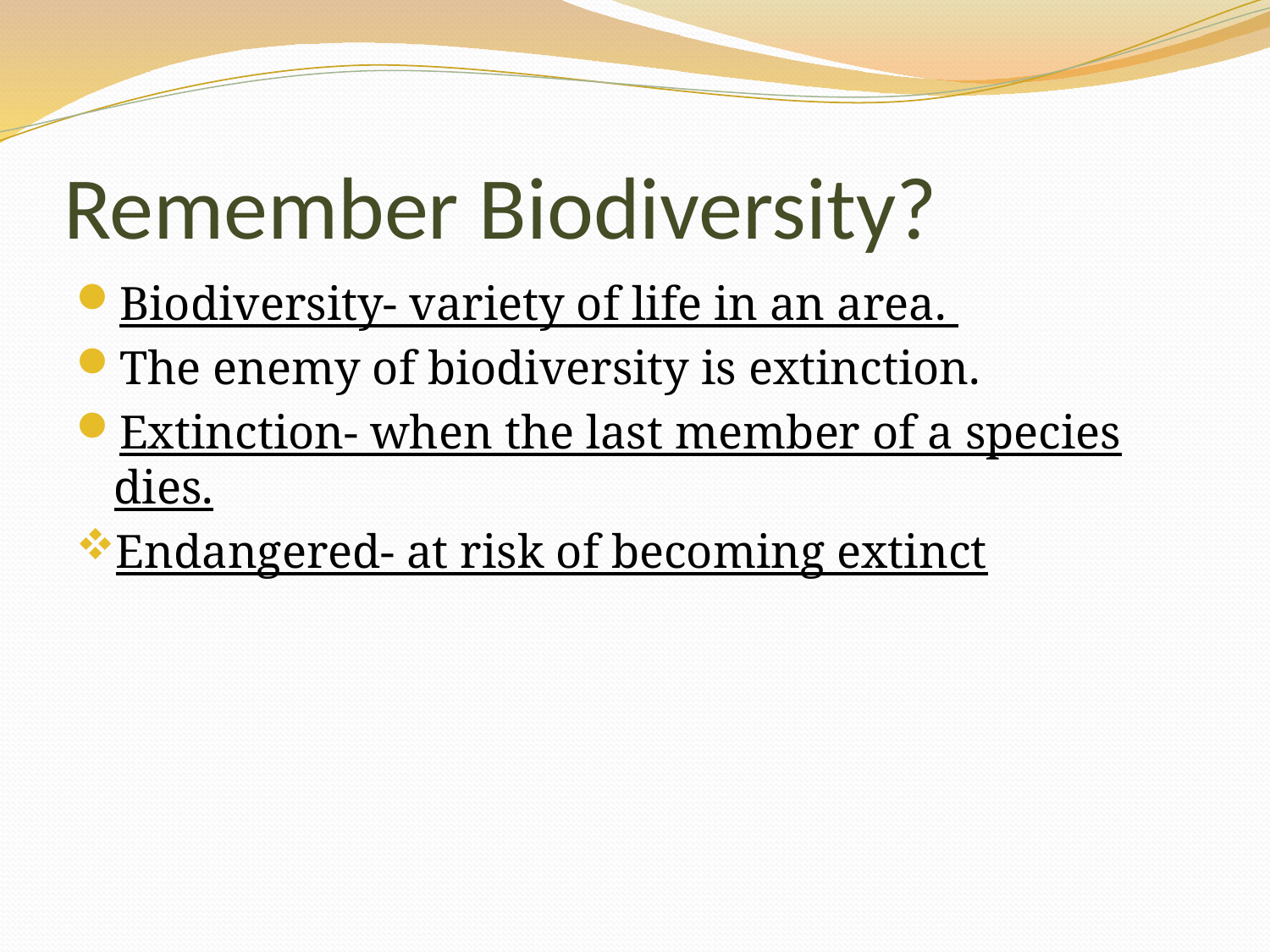

# Remember Biodiversity?
Biodiversity- variety of life in an area.
The enemy of biodiversity is extinction.
Extinction- when the last member of a species dies.
Endangered- at risk of becoming extinct